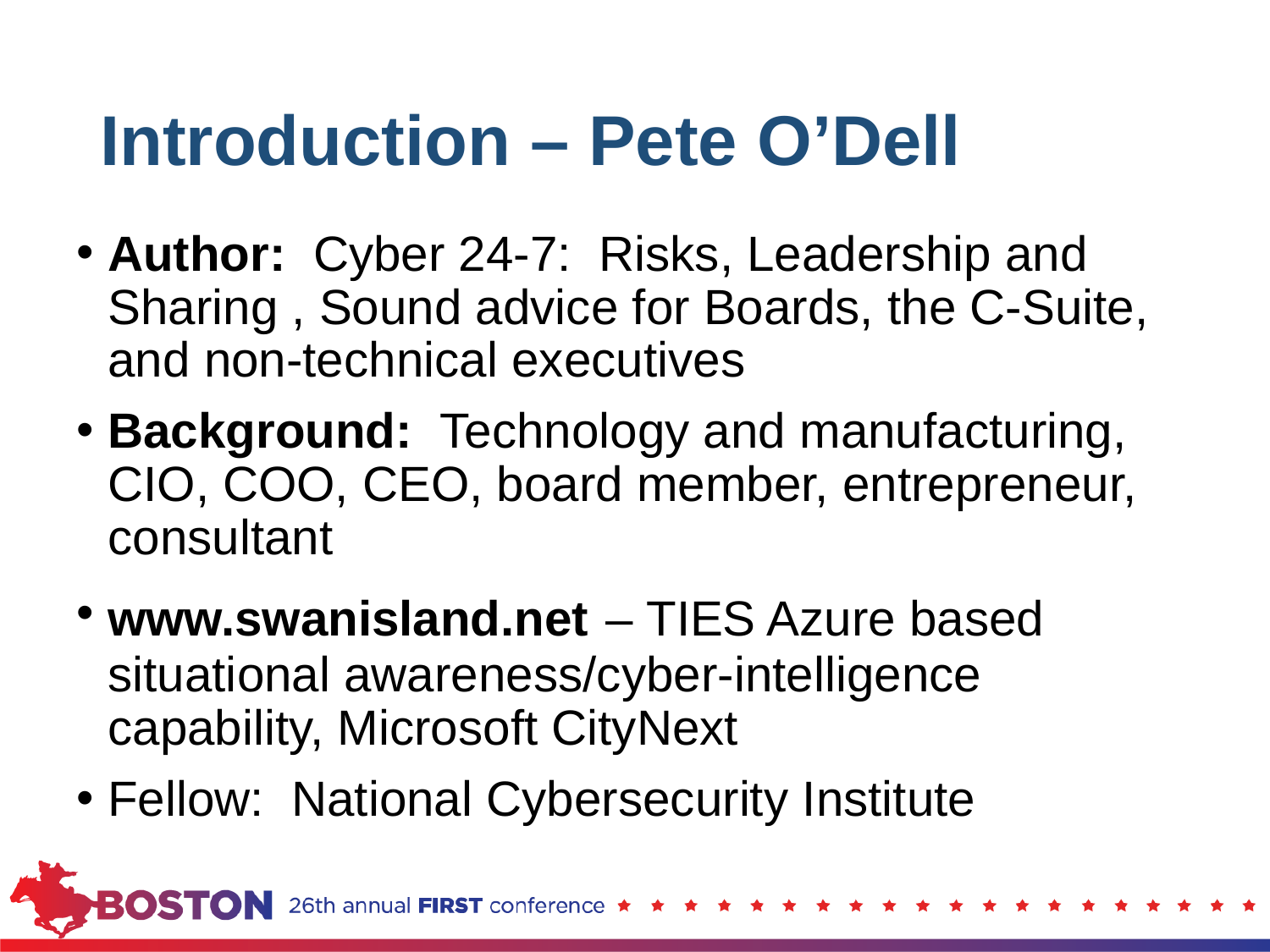

# Introduction – Pete O’Dell
Author:  Cyber 24-7:  Risks, Leadership and Sharing , Sound advice for Boards, the C-Suite, and non-technical executives
Background:  Technology and manufacturing, CIO, COO, CEO, board member, entrepreneur, consultant
www.swanisland.net – TIES Azure based situational awareness/cyber-intelligence capability, Microsoft CityNext
Fellow:  National Cybersecurity Institute